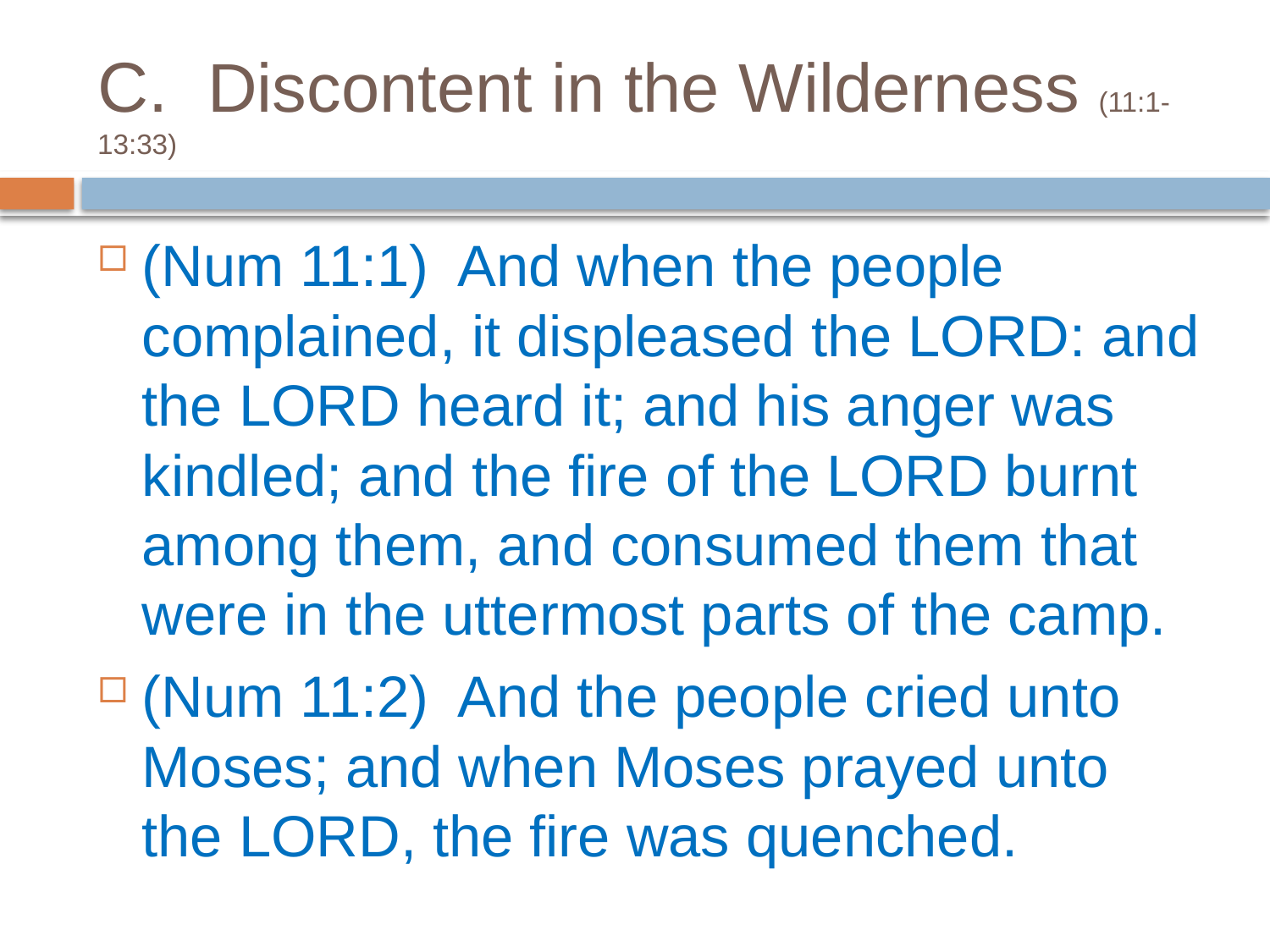

# C.  Discontent in the Wilderness (11:1-13:33)
(Num 11:1)  And when the people complained, it displeased the LORD: and the LORD heard it; and his anger was kindled; and the fire of the LORD burnt among them, and consumed them that were in the uttermost parts of the camp.
(Num 11:2)  And the people cried unto Moses; and when Moses prayed unto the LORD, the fire was quenched.